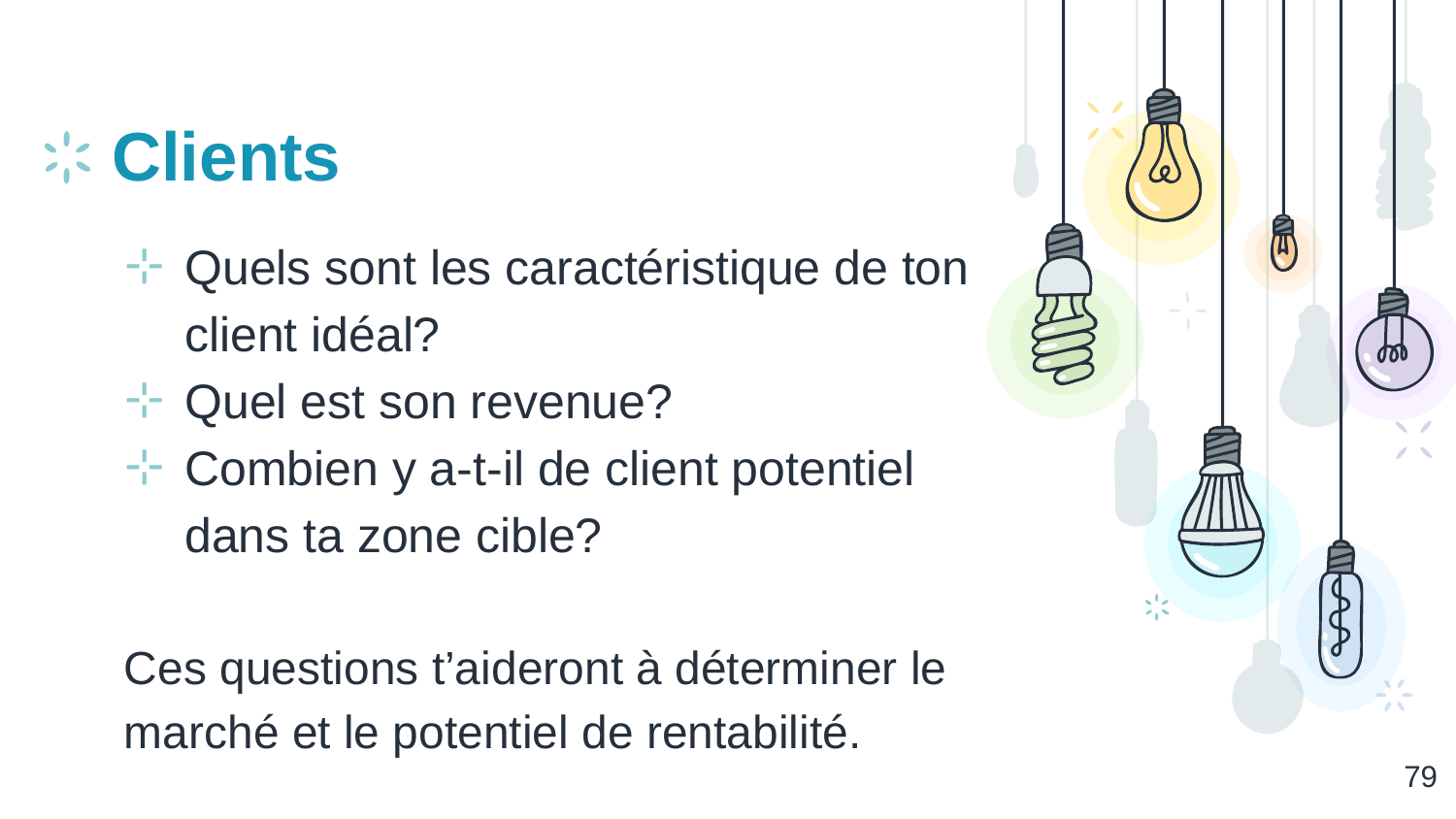

# Clients
Quels sont les caractéristique de ton client idéal?
Quel est son revenue?
Combien y a-t-il de client potentiel dans ta zone cible?

Ces questions t’aideront à déterminer le marché et le potentiel de rentabilité.
79